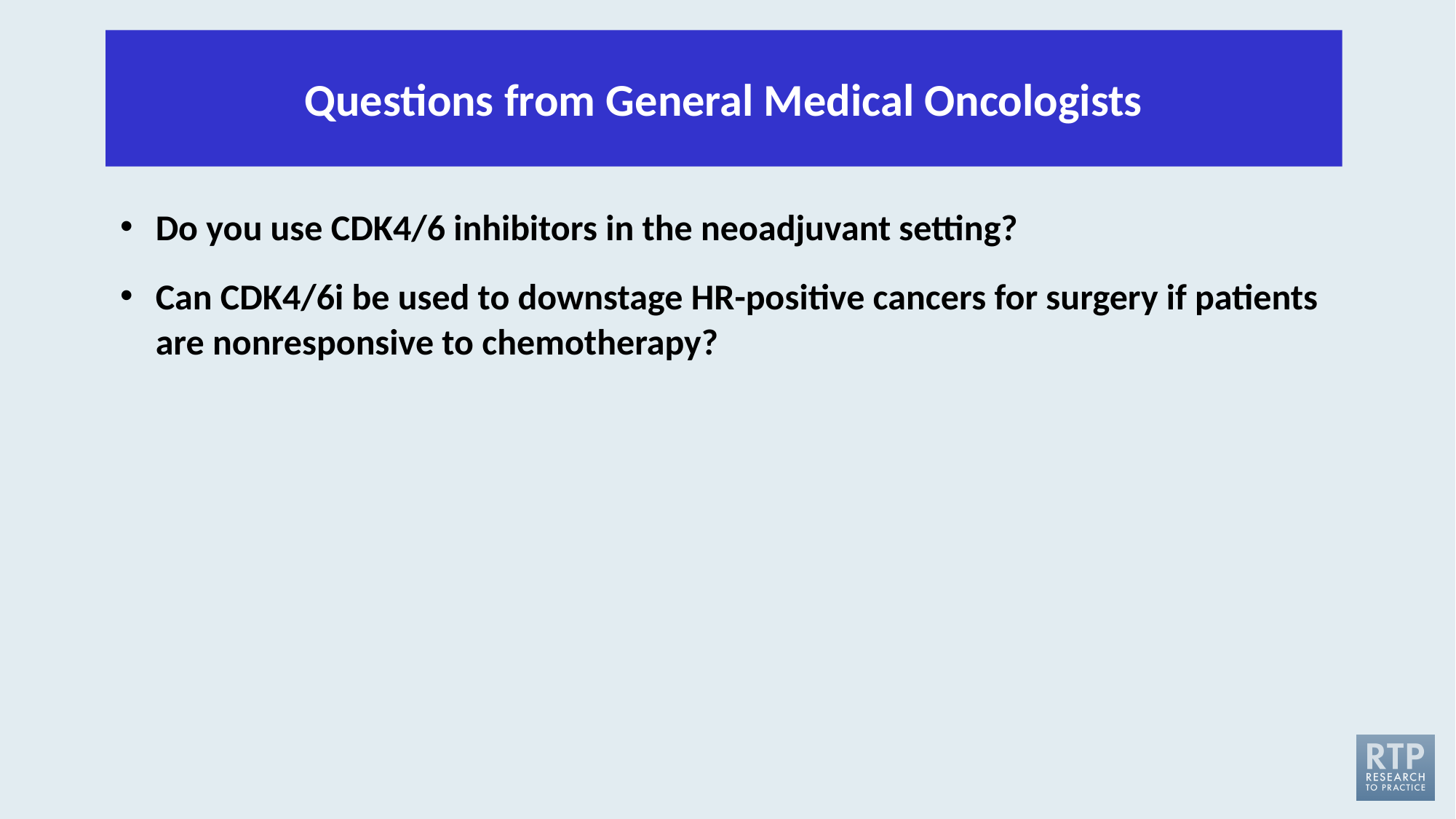

Questions from General Medical Oncologists
Do you use CDK4/6 inhibitors in the neoadjuvant setting?
Can CDK4/6i be used to downstage HR-positive cancers for surgery if patients are nonresponsive to chemotherapy?